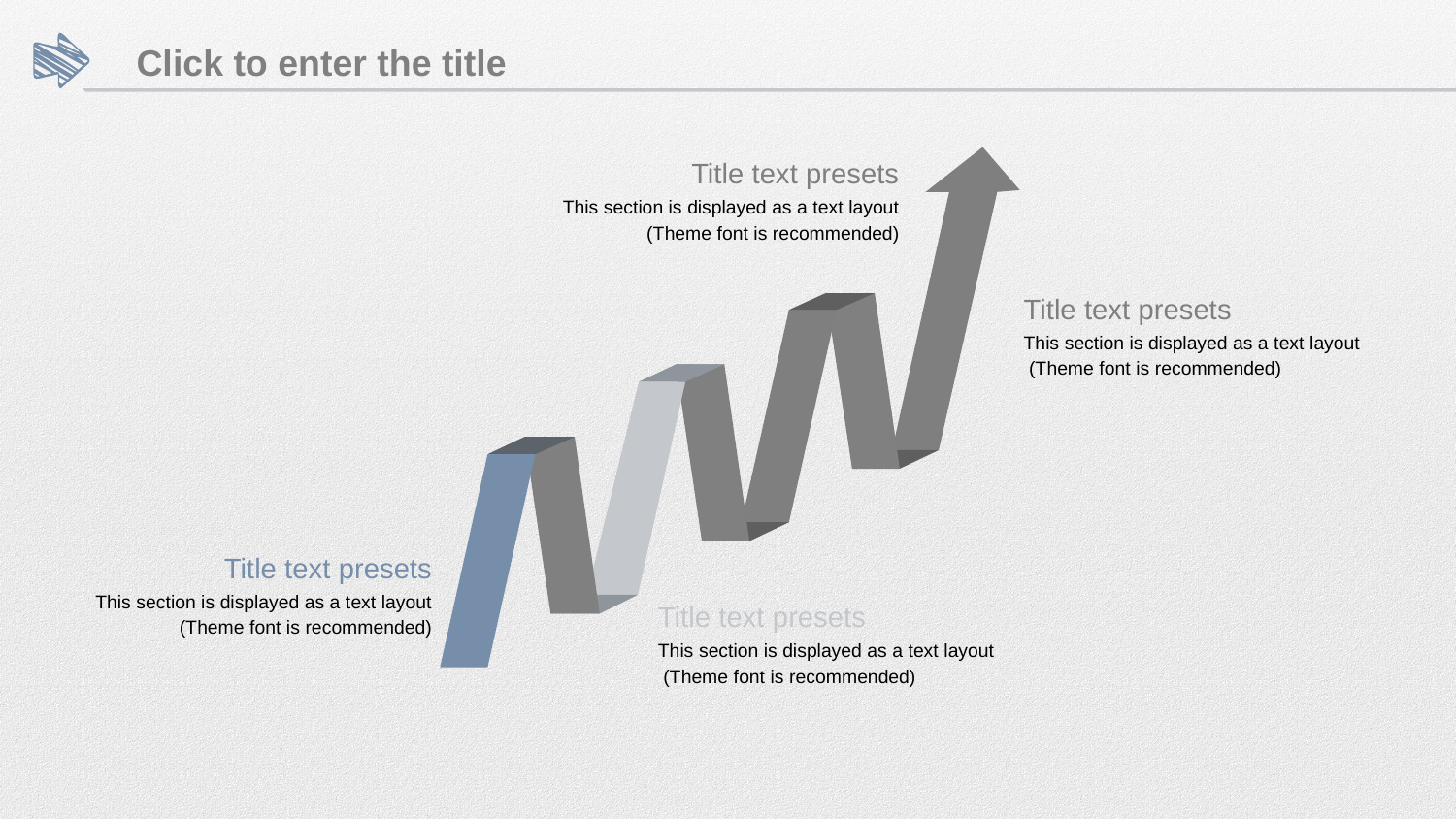

Click to enter the title

Title text presets
This section is displayed as a text layout
 (Theme font is recommended)
Title text presets
This section is displayed as a text layout
 (Theme font is recommended)
Title text presets
This section is displayed as a text layout
 (Theme font is recommended)
Title text presets
This section is displayed as a text layout
 (Theme font is recommended)